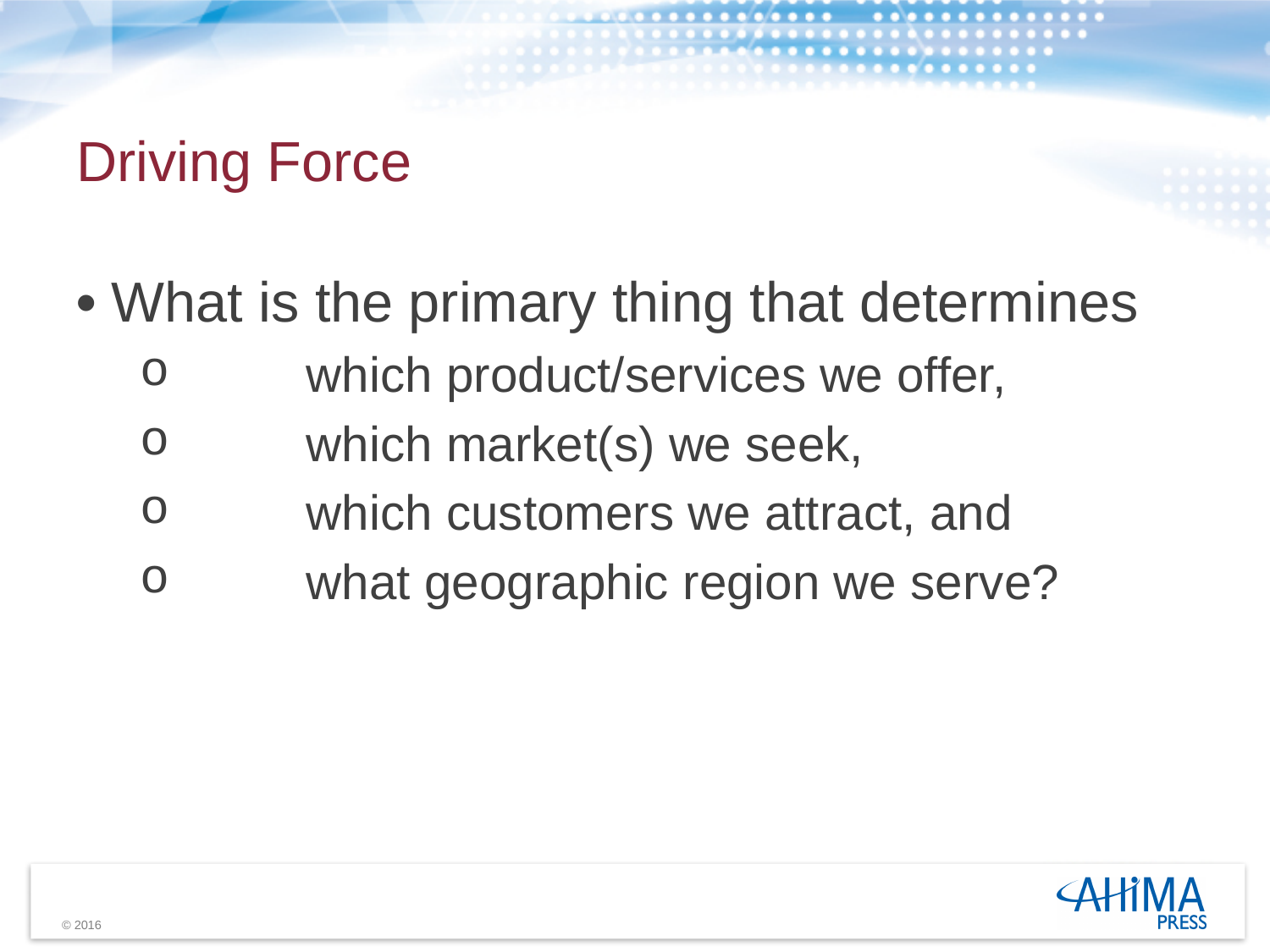

# Driving Force
• What is the primary thing that determines
	which product/services we offer,
	which market(s) we seek,
	which customers we attract, and
	what geographic region we serve?